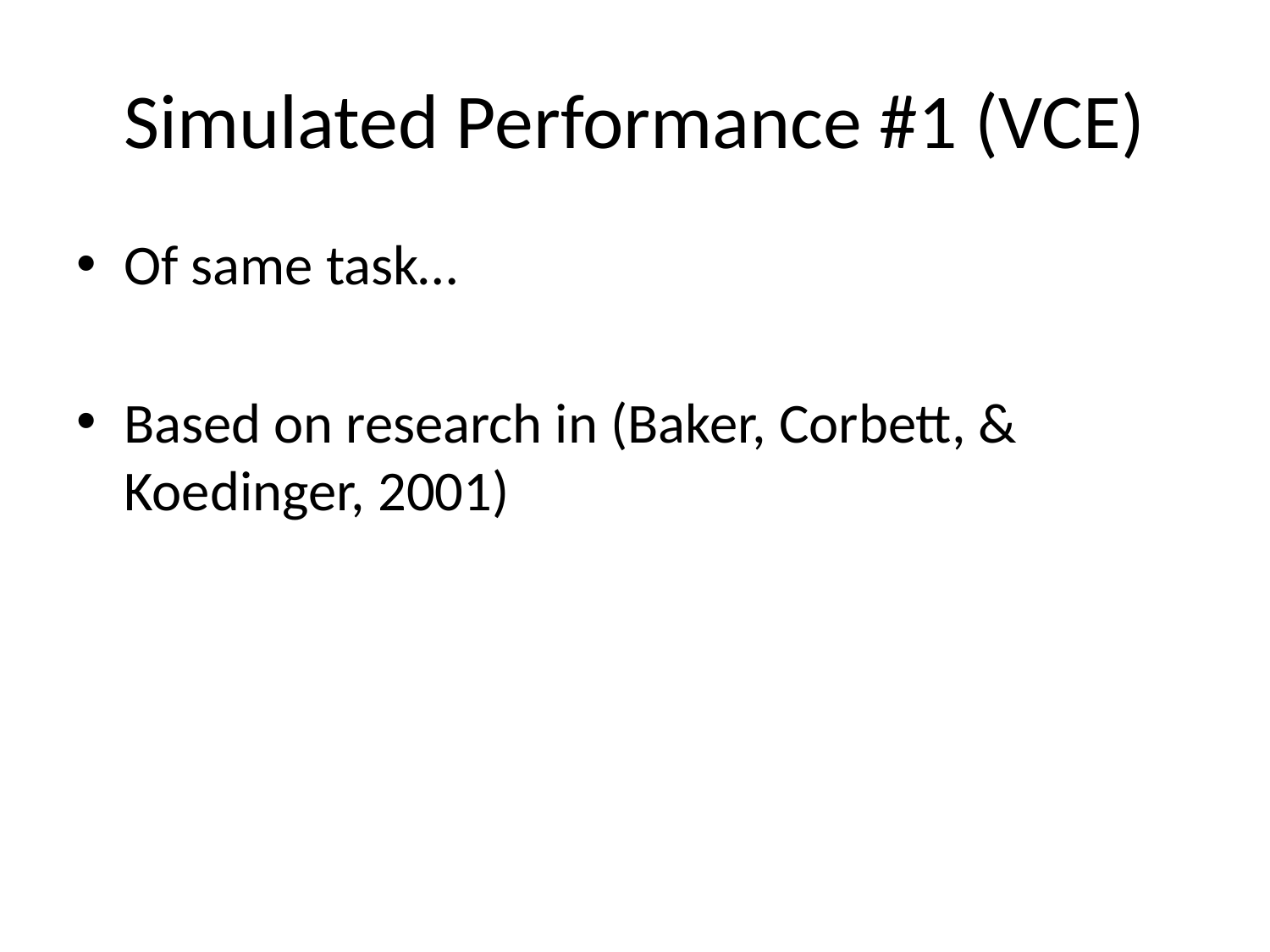

# Simulated Performance #1 (VCE)
Of same task…

Based on research in (Baker, Corbett, & Koedinger, 2001)